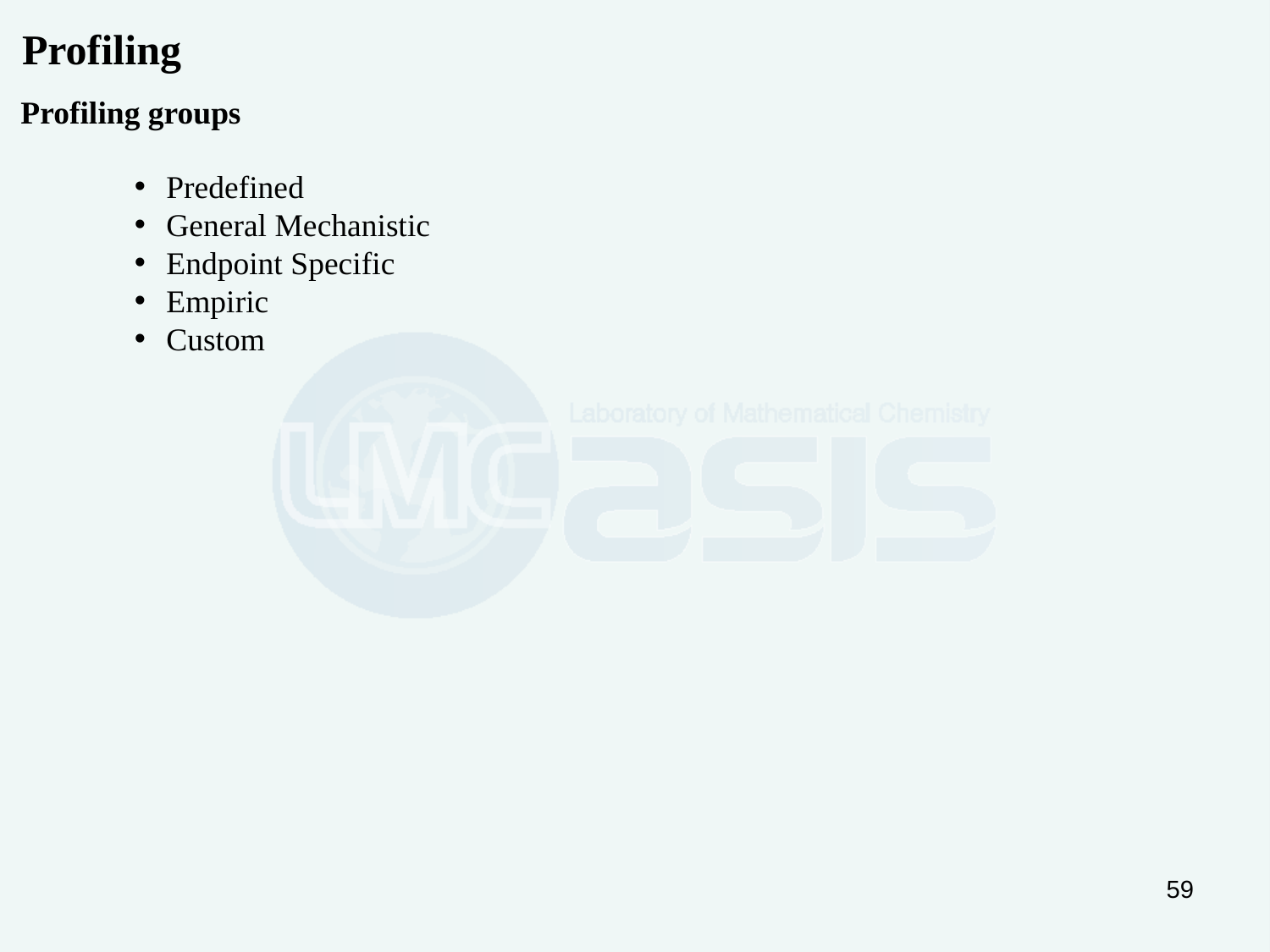

Profiling

Profiling groups

Predefined
General Mechanistic
Endpoint Specific
Empiric
Custom
59